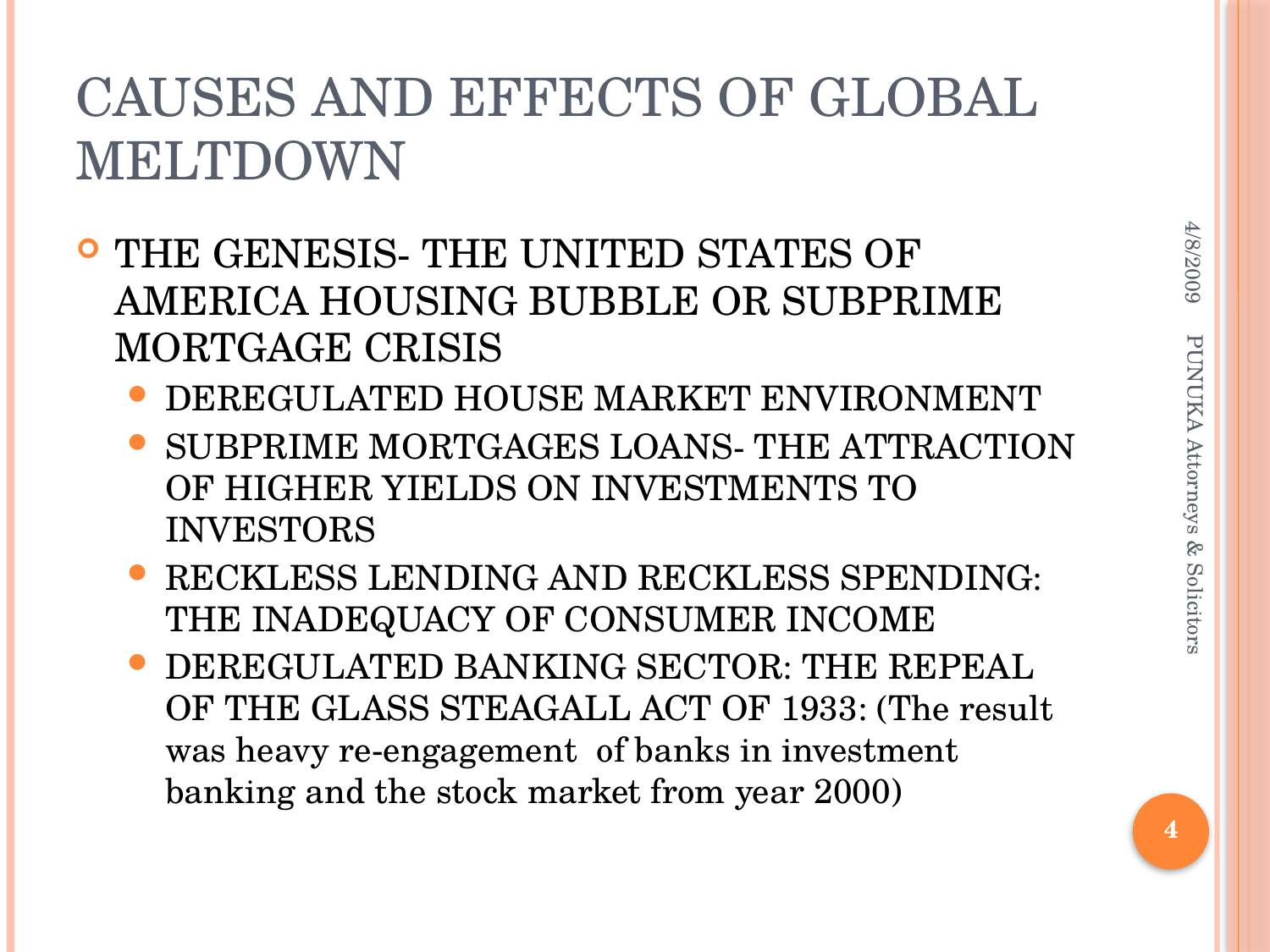

# CAUSES AND EFFECTS OF GLOBAL MELTDOWN
4/8/2009
THE GENESIS- THE UNITED STATES OF AMERICA HOUSING BUBBLE OR SUBPRIME MORTGAGE CRISIS
DEREGULATED HOUSE MARKET ENVIRONMENT
SUBPRIME MORTGAGES LOANS- THE ATTRACTION OF HIGHER YIELDS ON INVESTMENTS TO INVESTORS
RECKLESS LENDING AND RECKLESS SPENDING: THE INADEQUACY OF CONSUMER INCOME
DEREGULATED BANKING SECTOR: THE REPEAL OF THE GLASS STEAGALL ACT OF 1933: (The result was heavy re-engagement  of banks in investment banking and the stock market from year 2000)

PUNUKA Attorneys & Solicitors
4